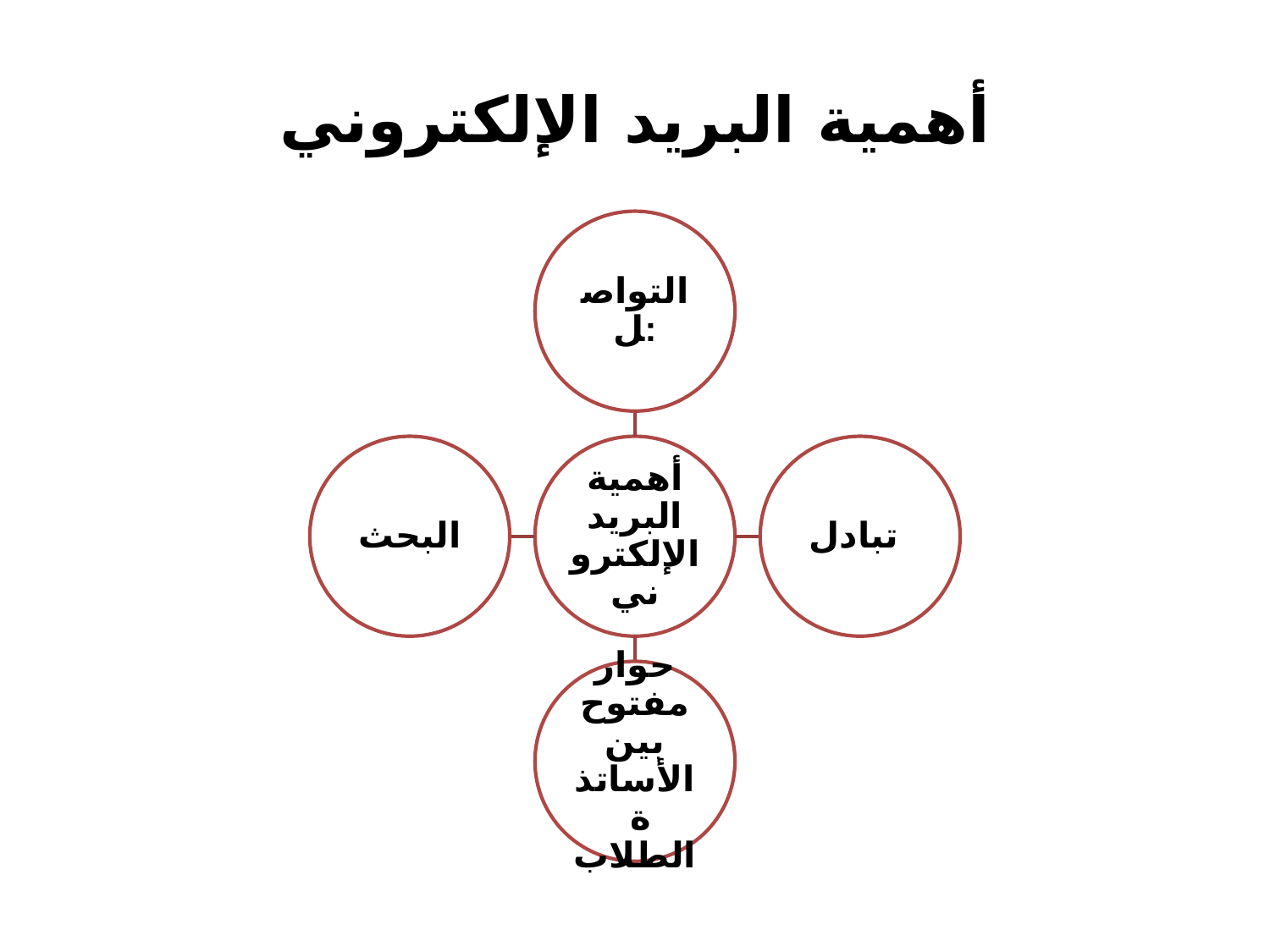

# أهمية البريد الإلكتروني
أهمية البريد الإلكتروني

التواصل:

تبادل

حوار مفتوح بين الأساتذة  الطلاب

البحث